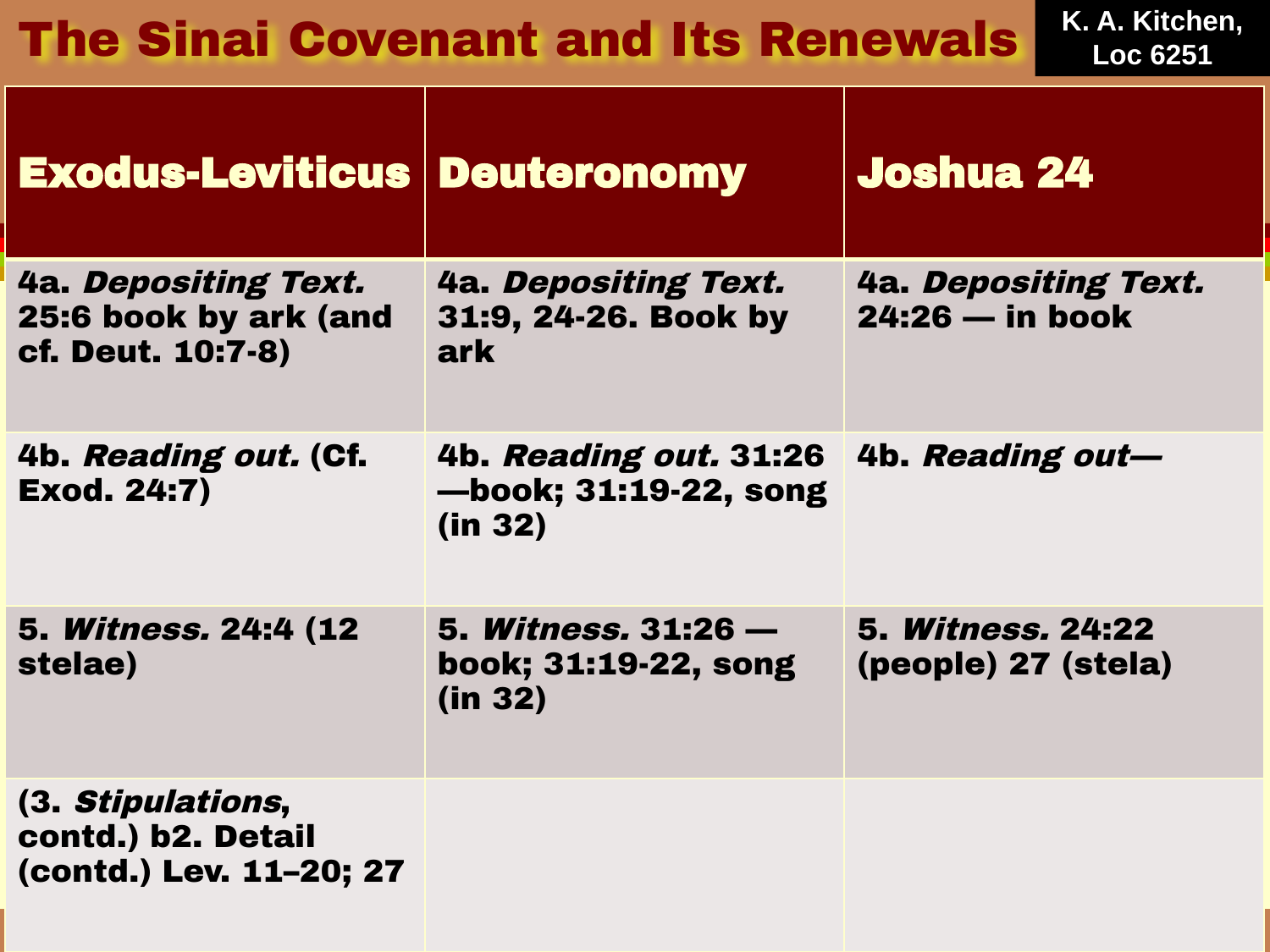

# The Sinai Covenant and Its Renewals
K. A. Kitchen, Loc 6251
| Exodus-Leviticus | Deuteronomy | Joshua 24 |
| --- | --- | --- |
| 4a. Depositing Text. 25:6 book by ark (and cf. Deut. 10:7-8) | 4a. Depositing Text. 31:9, 24-26. Book by ark | 4a. Depositing Text. 24:26 — in book |
| 4b. Reading out. (Cf. Exod. 24:7) | 4b. Reading out. 31:26—book; 31:19-22, song (in 32) | 4b. Reading out— |
| 5. Witness. 24:4 (12 stelae) | 5. Witness. 31:26 — book; 31:19-22, song (in 32) | 5. Witness. 24:22 (people) 27 (stela) |
| (3. Stipulations, contd.) b2. Detail (contd.) Lev. 11–20; 27 |  |  |